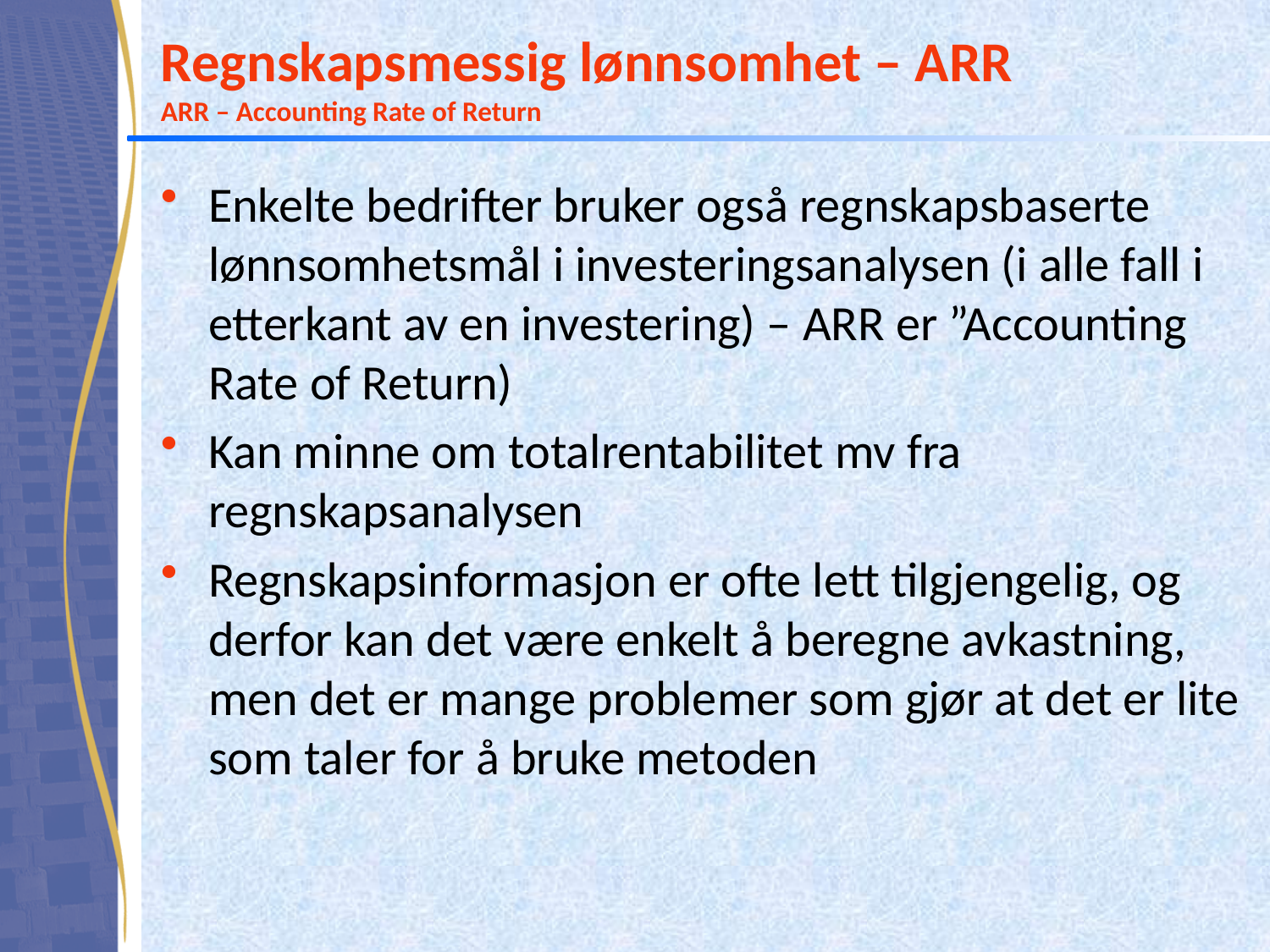

# Regnskapsmessig lønnsomhet – ARR ARR – Accounting Rate of Return
Enkelte bedrifter bruker også regnskapsbaserte lønnsomhetsmål i investeringsanalysen (i alle fall i etterkant av en investering) – ARR er ”Accounting Rate of Return)
Kan minne om totalrentabilitet mv fra regnskapsanalysen
Regnskapsinformasjon er ofte lett tilgjengelig, og derfor kan det være enkelt å beregne avkastning, men det er mange problemer som gjør at det er lite som taler for å bruke metoden